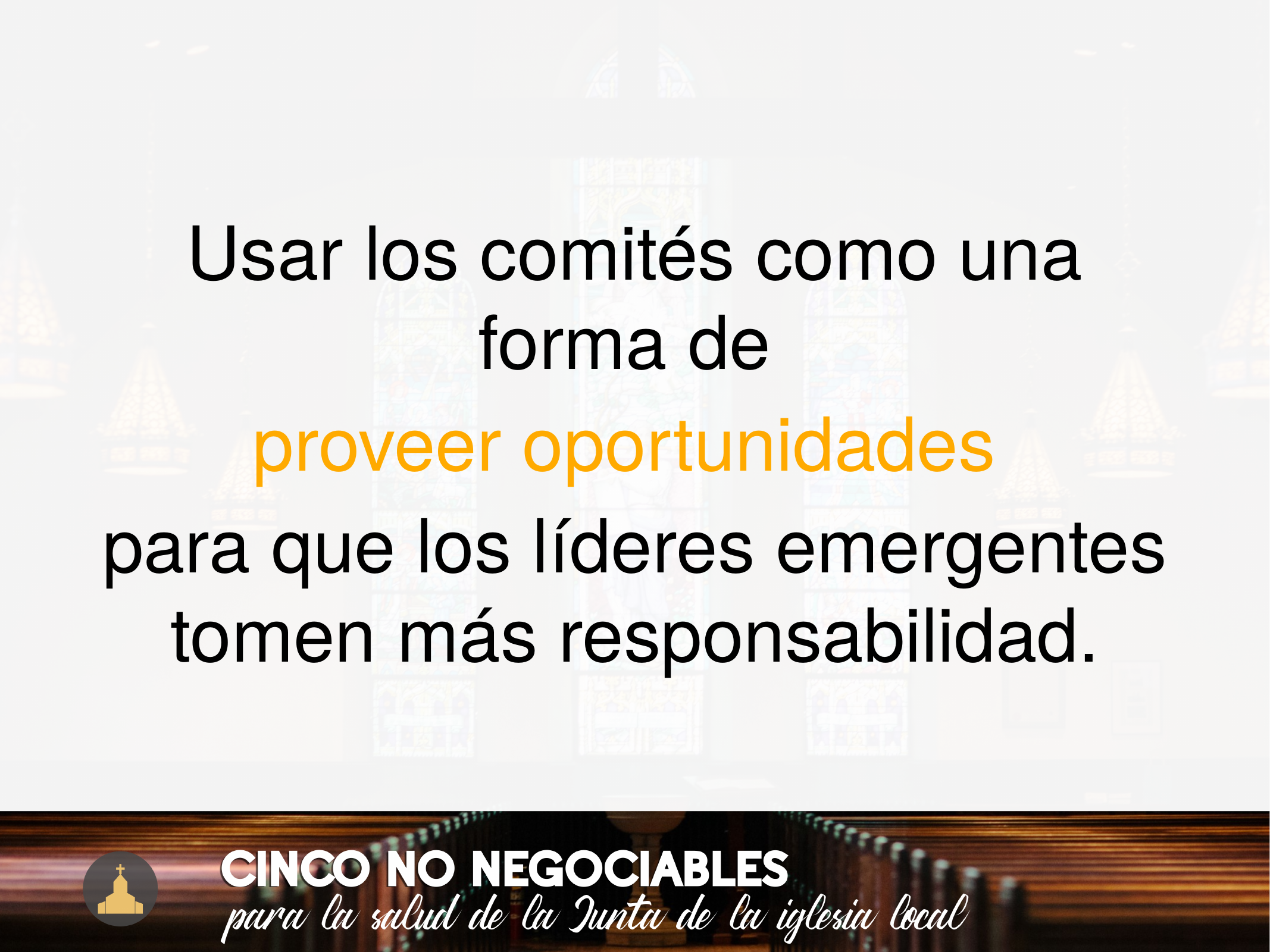

Usar los comités como una forma de
proveer oportunidades
para que los líderes emergentes tomen más responsabilidad.